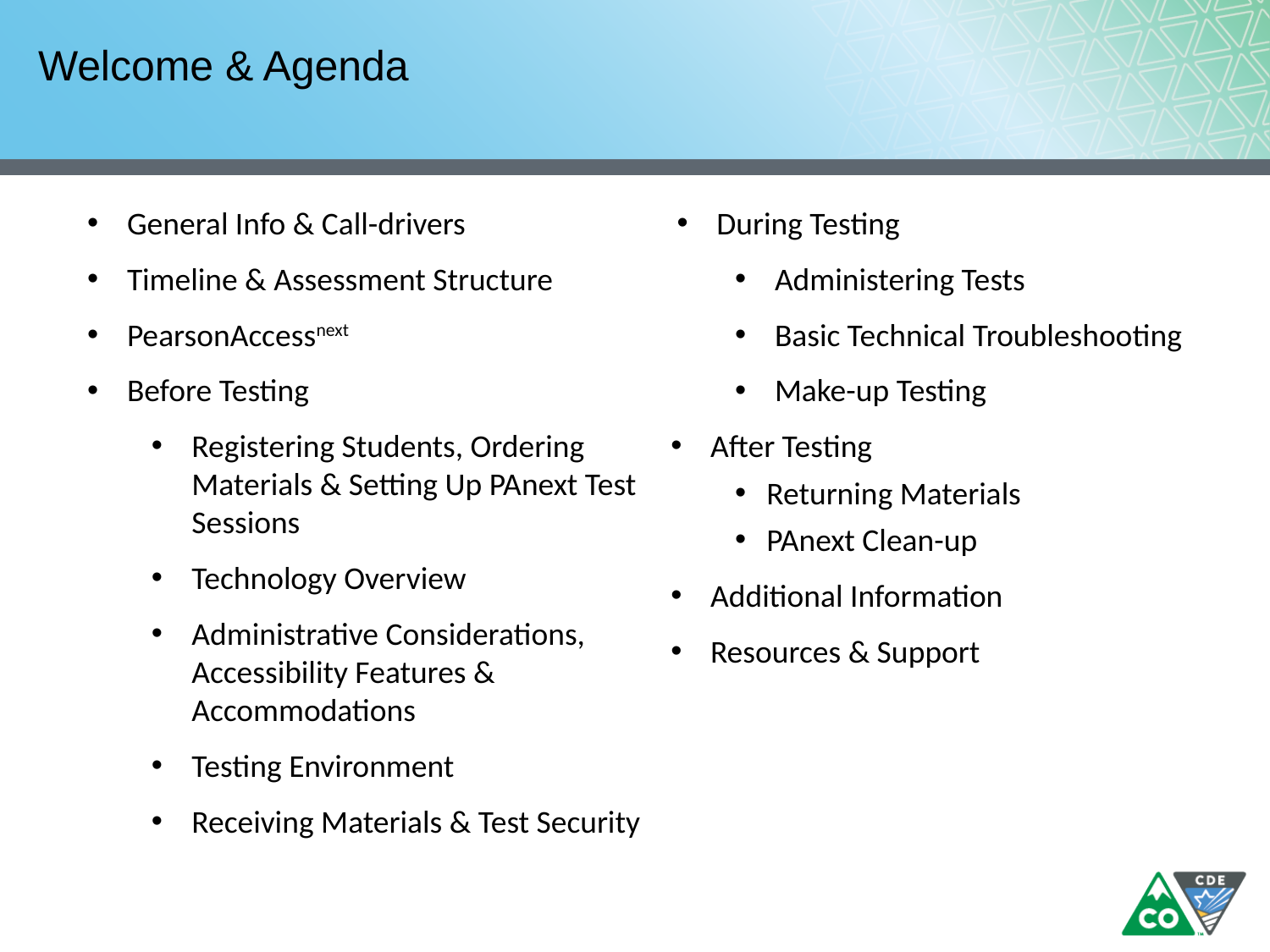

# Welcome & Agenda
General Info & Call-drivers
Timeline & Assessment Structure
PearsonAccessnext
Before Testing
Registering Students, Ordering Materials & Setting Up PAnext Test Sessions
Technology Overview
Administrative Considerations, Accessibility Features & Accommodations
Testing Environment
Receiving Materials & Test Security
During Testing
Administering Tests
Basic Technical Troubleshooting
Make-up Testing
After Testing
Returning Materials
PAnext Clean-up
Additional Information
Resources & Support